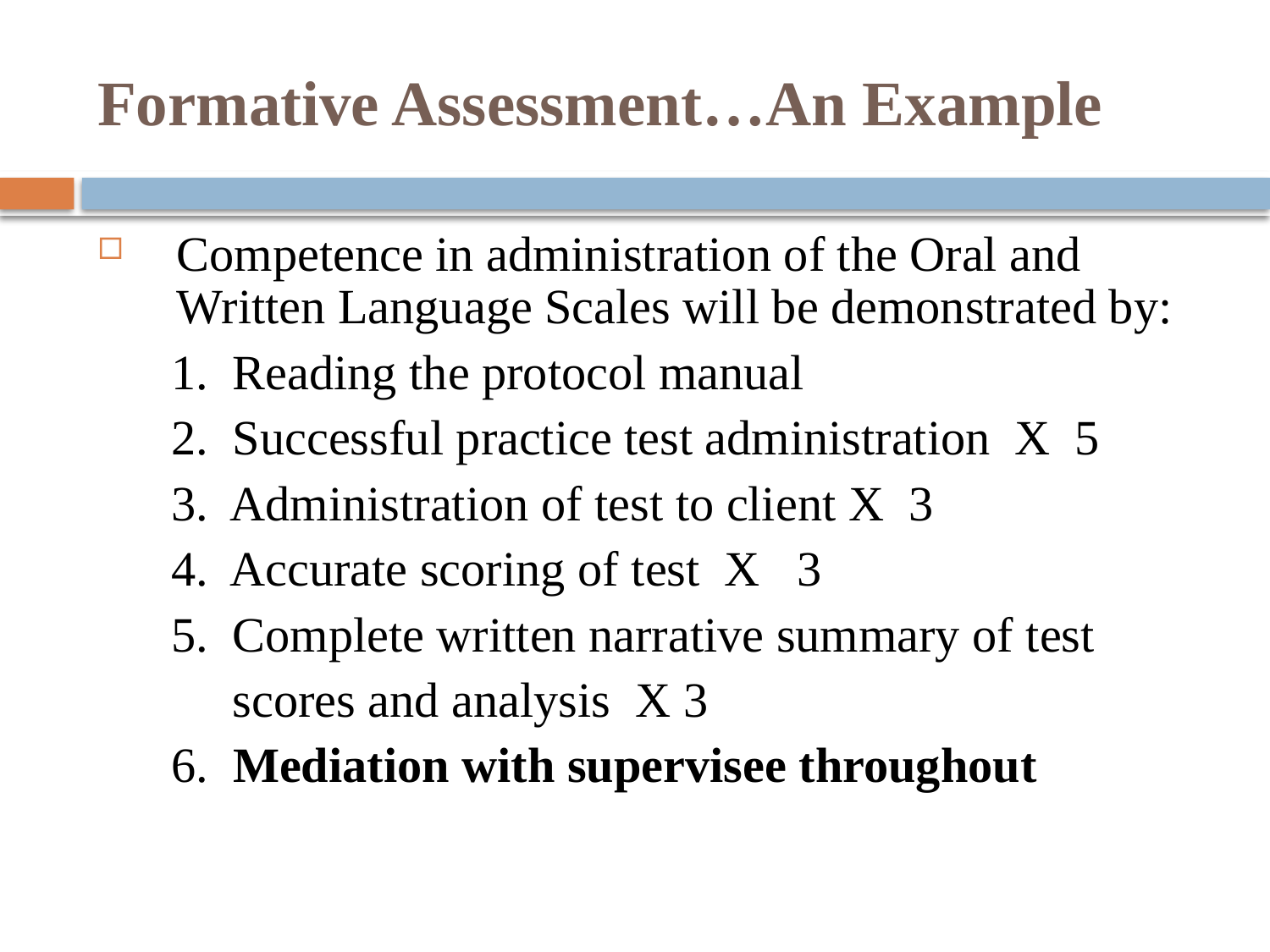

# Formative Assessment…An Example
Competence in administration of the Oral and Written Language Scales will be demonstrated by:
      1.  Reading the protocol manual
      2.  Successful practice test administration  X  5
      3.  Administration of test to client X  3
      4.  Accurate scoring of test  X   3
      5.  Complete written narrative summary of test
           scores and analysis  X 3
      6.  Mediation with supervisee throughout